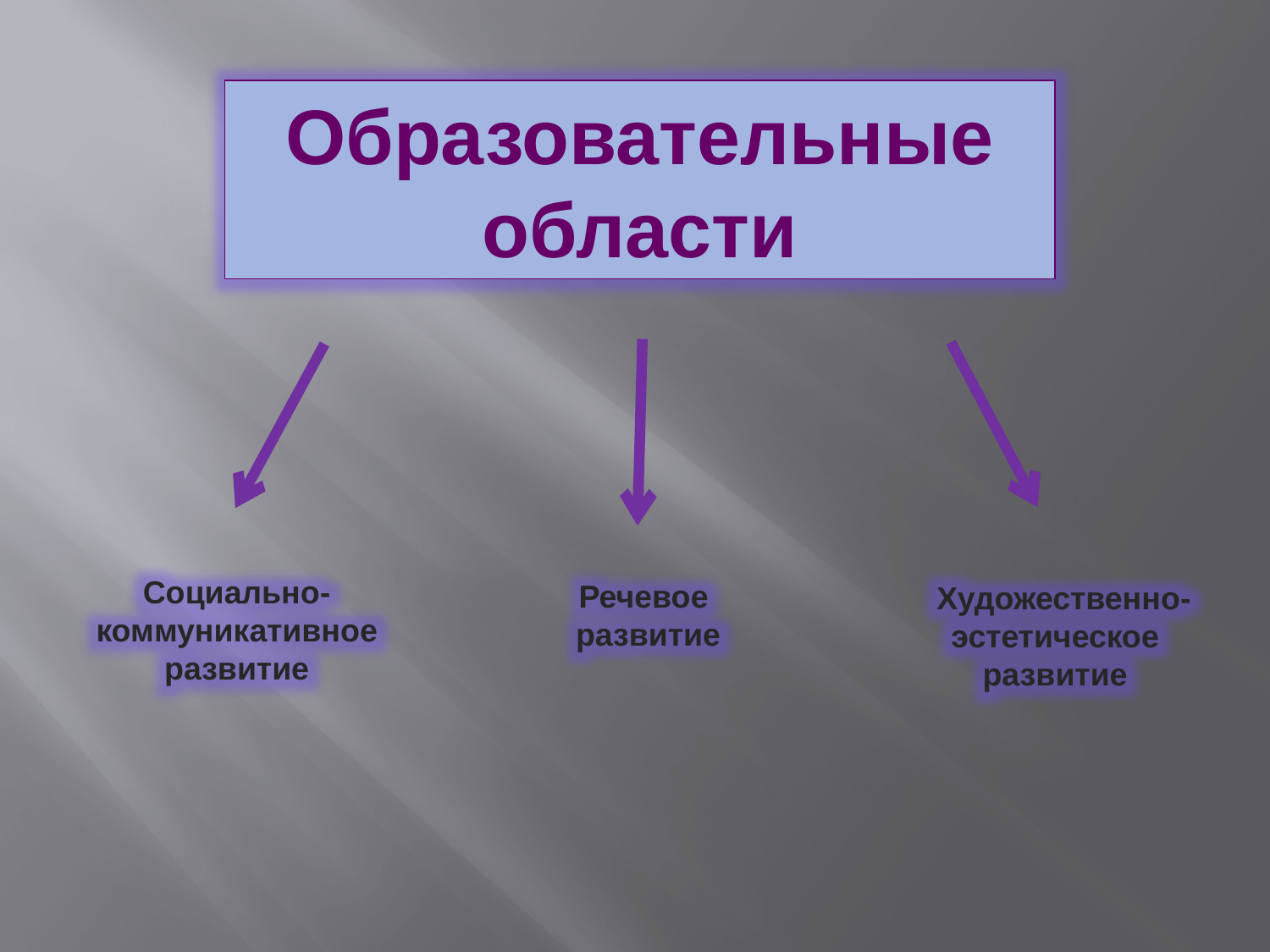

Образовательные области
Социально- коммуникативное развитие
Речевое  развитие
  Художественно-эстетическое развитие